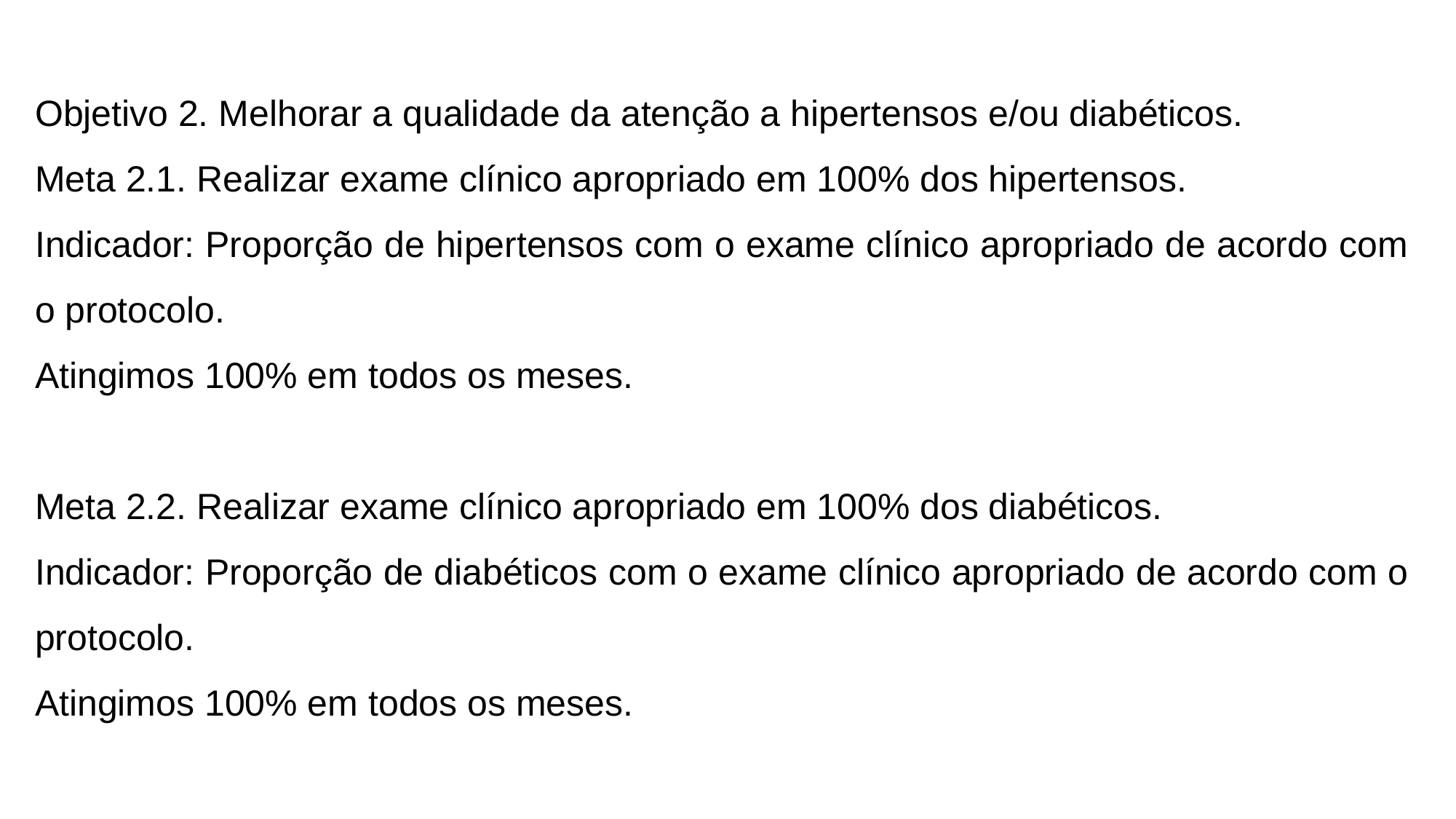

Objetivo 2. Melhorar a qualidade da atenção a hipertensos e/ou diabéticos.
Meta 2.1. Realizar exame clínico apropriado em 100% dos hipertensos.
Indicador: Proporção de hipertensos com o exame clínico apropriado de acordo com o protocolo.
Atingimos 100% em todos os meses.

Meta 2.2. Realizar exame clínico apropriado em 100% dos diabéticos.
Indicador: Proporção de diabéticos com o exame clínico apropriado de acordo com o protocolo.
Atingimos 100% em todos os meses.